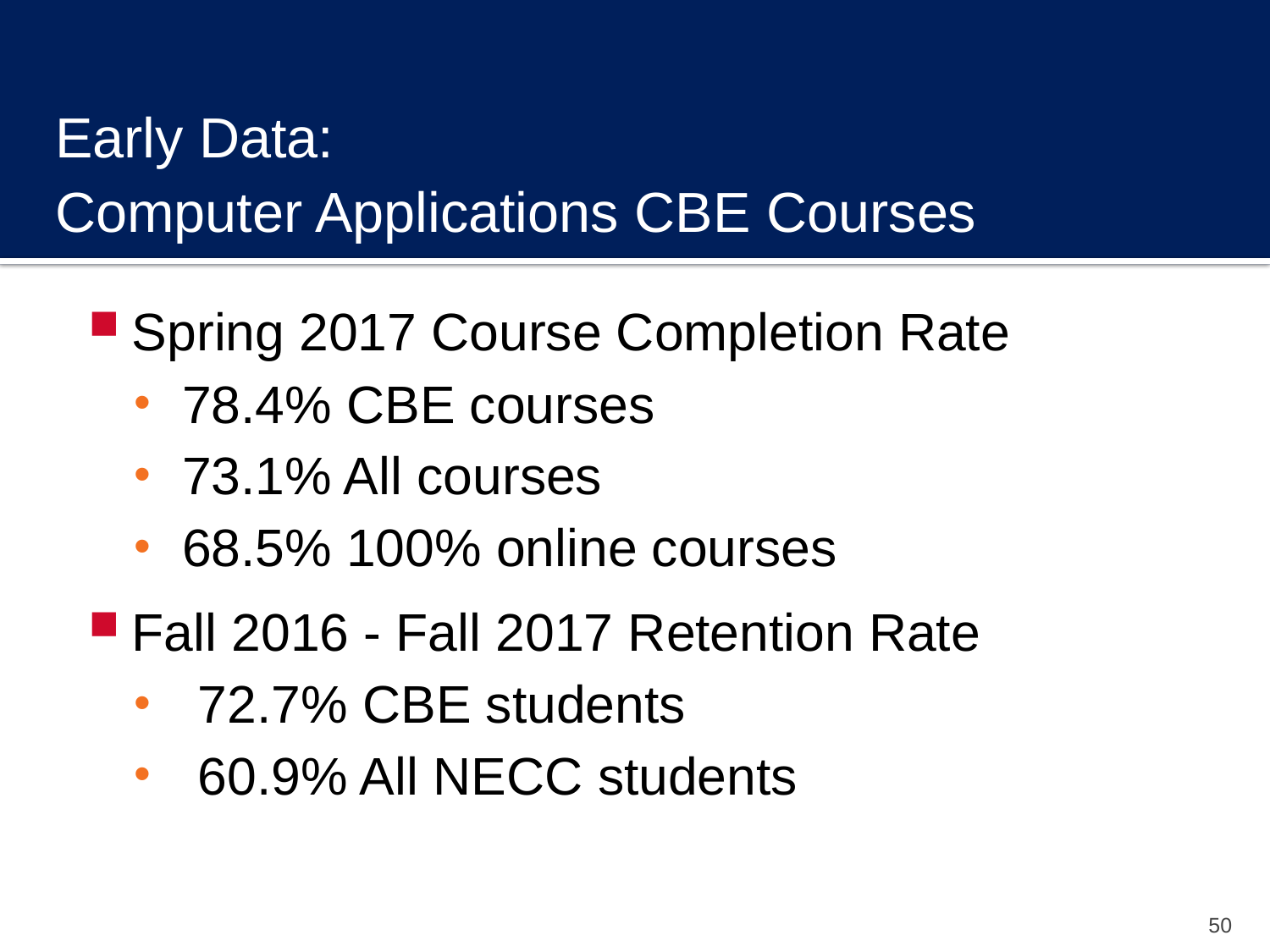

# Early Data: Computer Applications CBE Courses
Spring 2017 Course Completion Rate
78.4% CBE courses
73.1% All courses
68.5% 100% online courses
Fall 2016 - Fall 2017 Retention Rate
72.7% CBE students
60.9% All NECC students